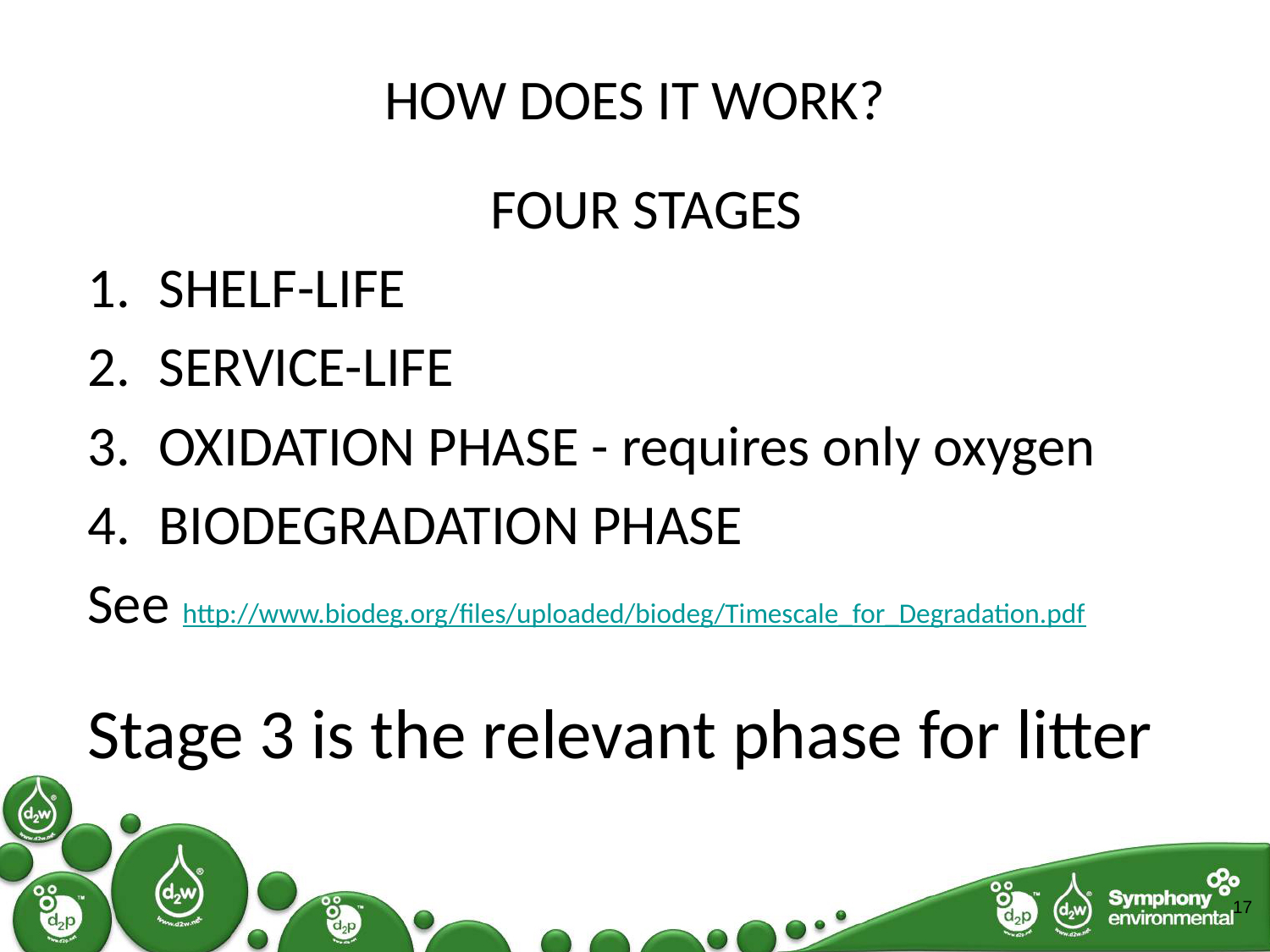

# HOW DOES IT WORK?
FOUR STAGES
SHELF-LIFE
SERVICE-LIFE
OXIDATION PHASE - requires only oxygen
BIODEGRADATION PHASE
See http://www.biodeg.org/files/uploaded/biodeg/Timescale_for_Degradation.pdf

Stage 3 is the relevant phase for litter
17